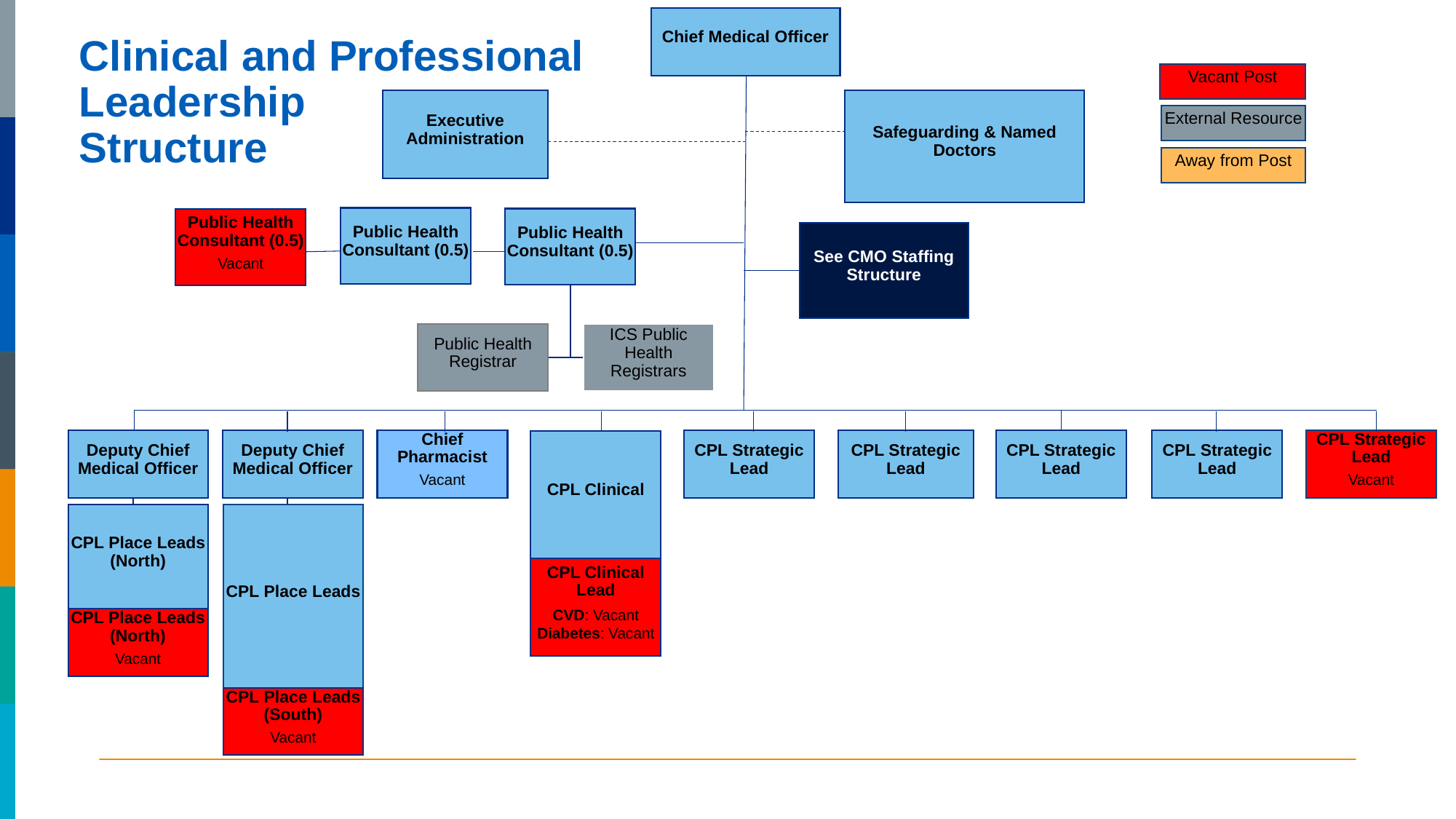

Chief Medical Officer
Executive Administration
Safeguarding & Named Doctors
Public Health Consultant (0.5)
Public Health Consultant (0.5)
Public Health Consultant (0.5)
Vacant

See CMO Staffing Structure

Public Health Registrar
ICS Public Health Registrars
Deputy Chief Medical Officer
Deputy Chief Medical Officer
Chief Pharmacist
Vacant
CPL Strategic Lead
CPL Strategic Lead
CPL Strategic Lead
CPL Strategic Lead
CPL Strategic Lead
Vacant
CPL Clinical

CPL Place Leads (North)
CPL Place Leads
CPL Clinical Lead
CVD: Vacant
Diabetes: Vacant
CPL Place Leads (North)
Vacant
CPL Place Leads (South)
Vacant
# Clinical and Professional Leadership Structure
Vacant Post
External Resource
Away from Post